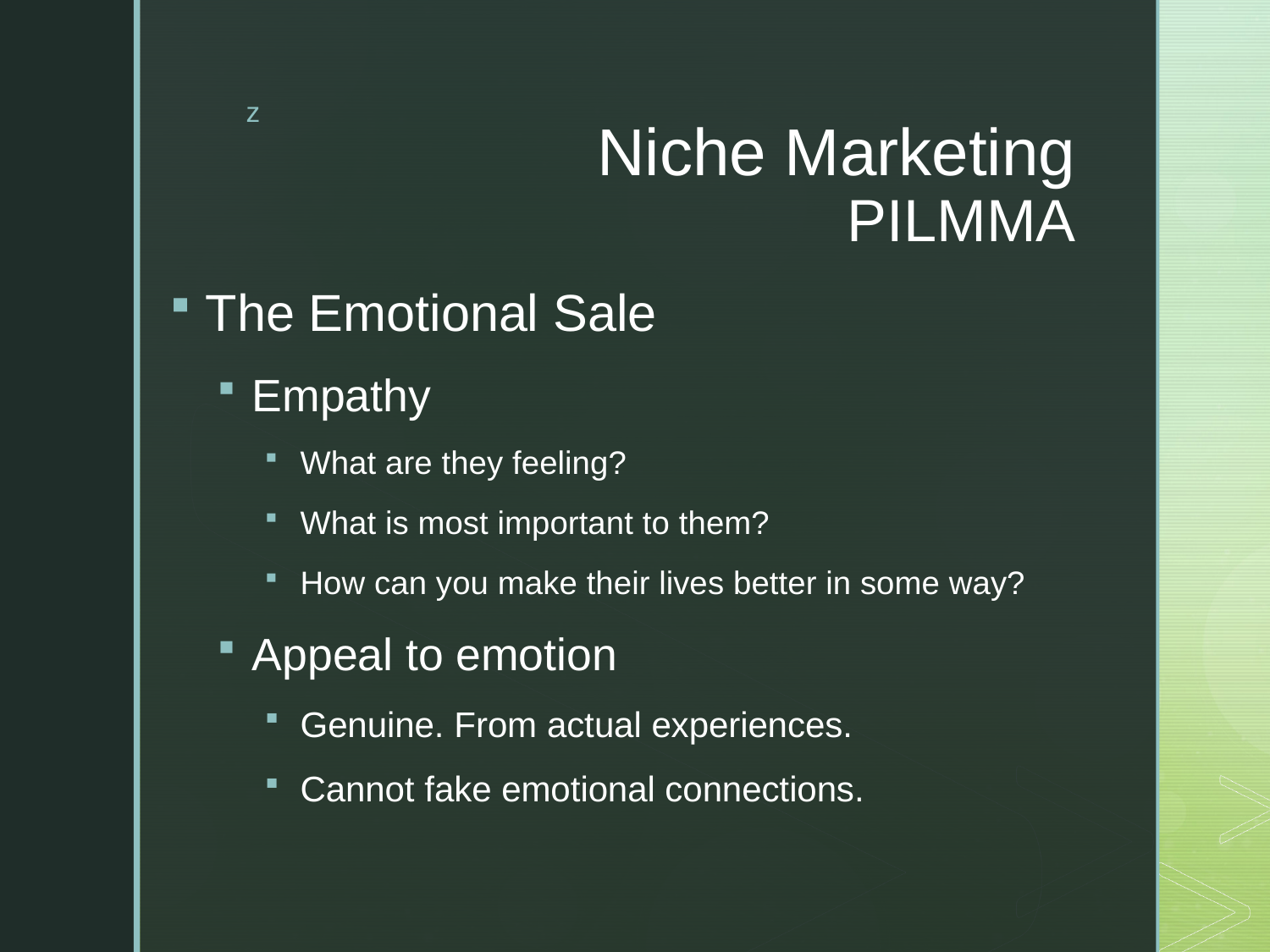

# Niche Marketing PILMMA
The Emotional Sale
Empathy
What are they feeling?
What is most important to them?
How can you make their lives better in some way?
Appeal to emotion
Genuine. From actual experiences.
Cannot fake emotional connections.